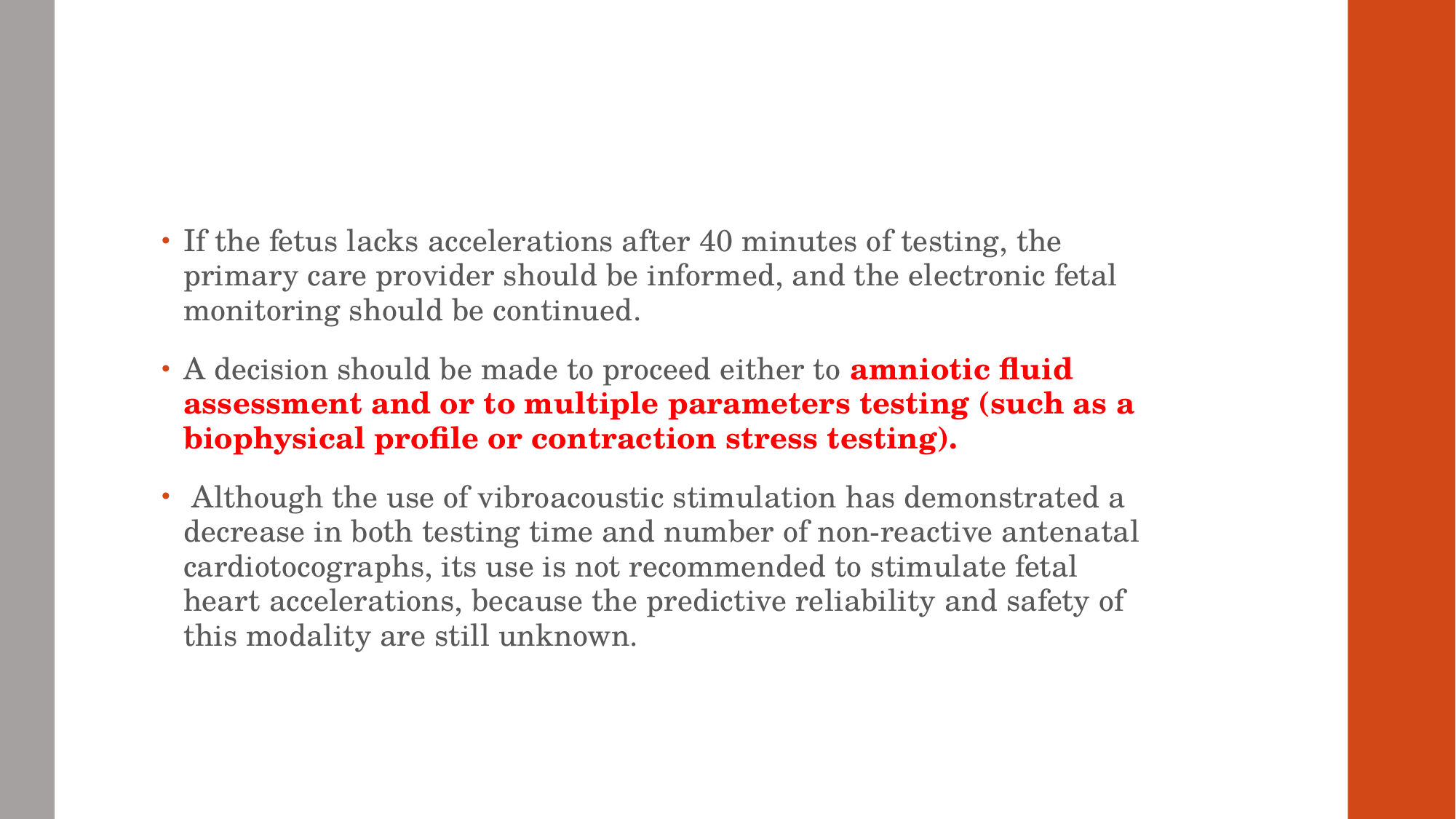

#
If the fetus lacks accelerations after 40 minutes of testing, the primary care provider should be informed, and the electronic fetal monitoring should be continued.
A decision should be made to proceed either to amniotic fluid assessment and or to multiple parameters testing (such as a biophysical profile or contraction stress testing).
 Although the use of vibroacoustic stimulation has demonstrated a decrease in both testing time and number of non-reactive antenatal cardiotocographs, its use is not recommended to stimulate fetal heart accelerations, because the predictive reliability and safety of this modality are still unknown.